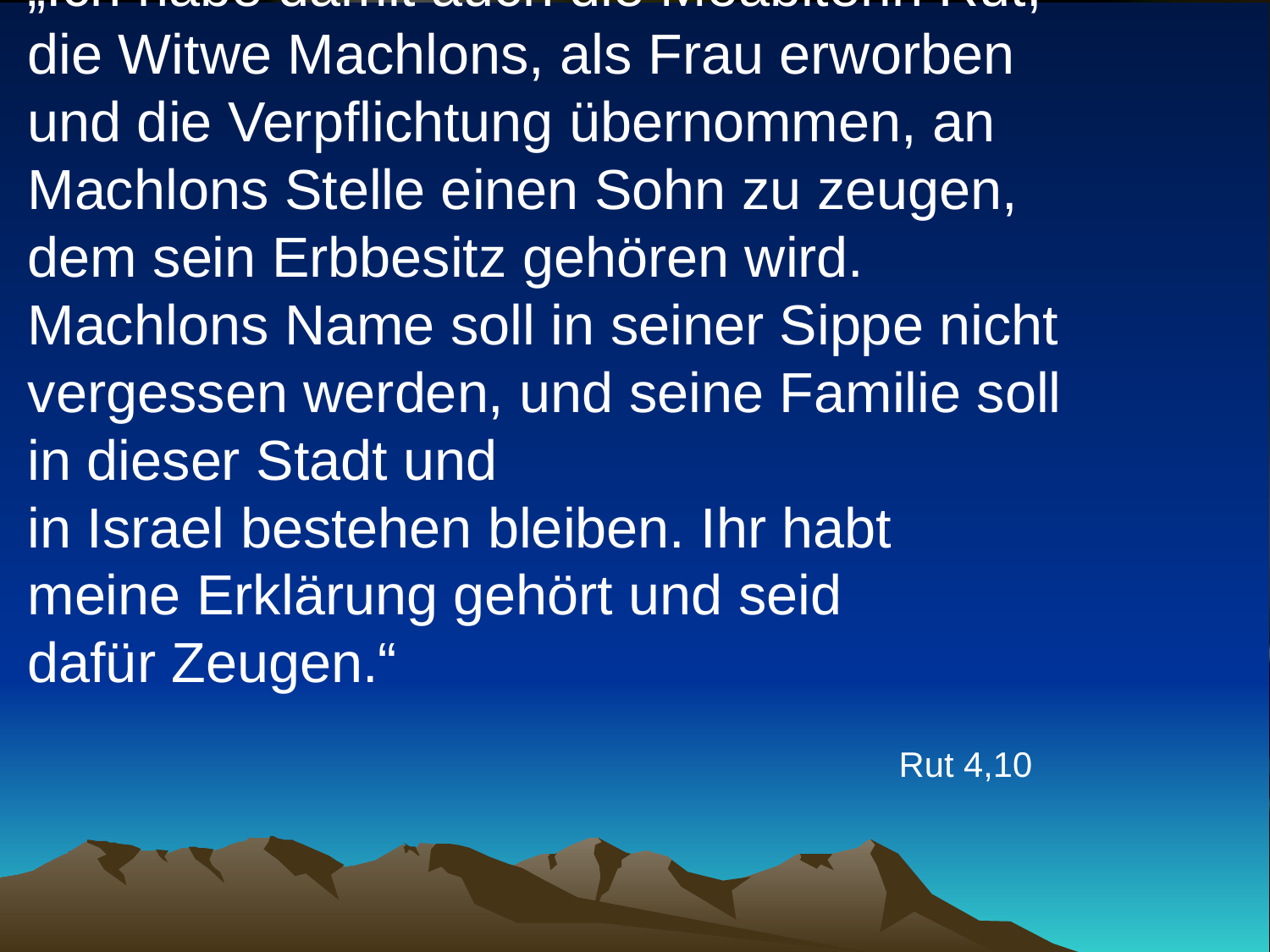

# „Ich habe damit auch die Moabiterin Rut, die Witwe Machlons, als Frau erworben und die Verpflichtung übernommen, an Machlons Stelle einen Sohn zu zeugen, dem sein Erbbesitz gehören wird. Machlons Name soll in seiner Sippe nicht vergessen werden, und seine Familie soll in dieser Stadt und in Israel bestehen bleiben. Ihr habt meine Erklärung gehört und seid dafür Zeugen.“
Rut 4,10